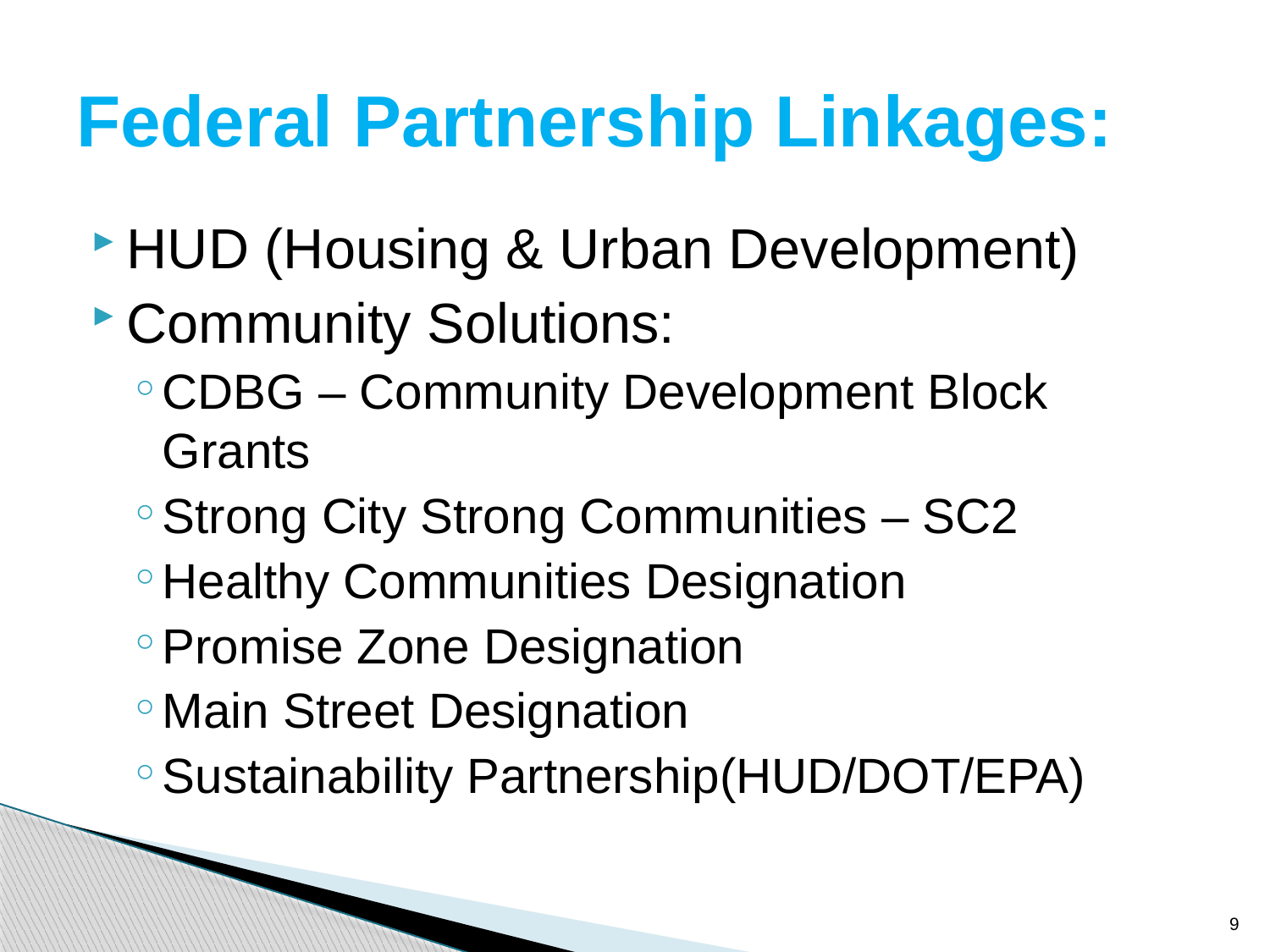

# Federal Partnership Linkages:
HUD (Housing & Urban Development)
Community Solutions:
CDBG – Community Development Block Grants
Strong City Strong Communities – SC2
Healthy Communities Designation
Promise Zone Designation
Main Street Designation
Sustainability Partnership(HUD/DOT/EPA)
9